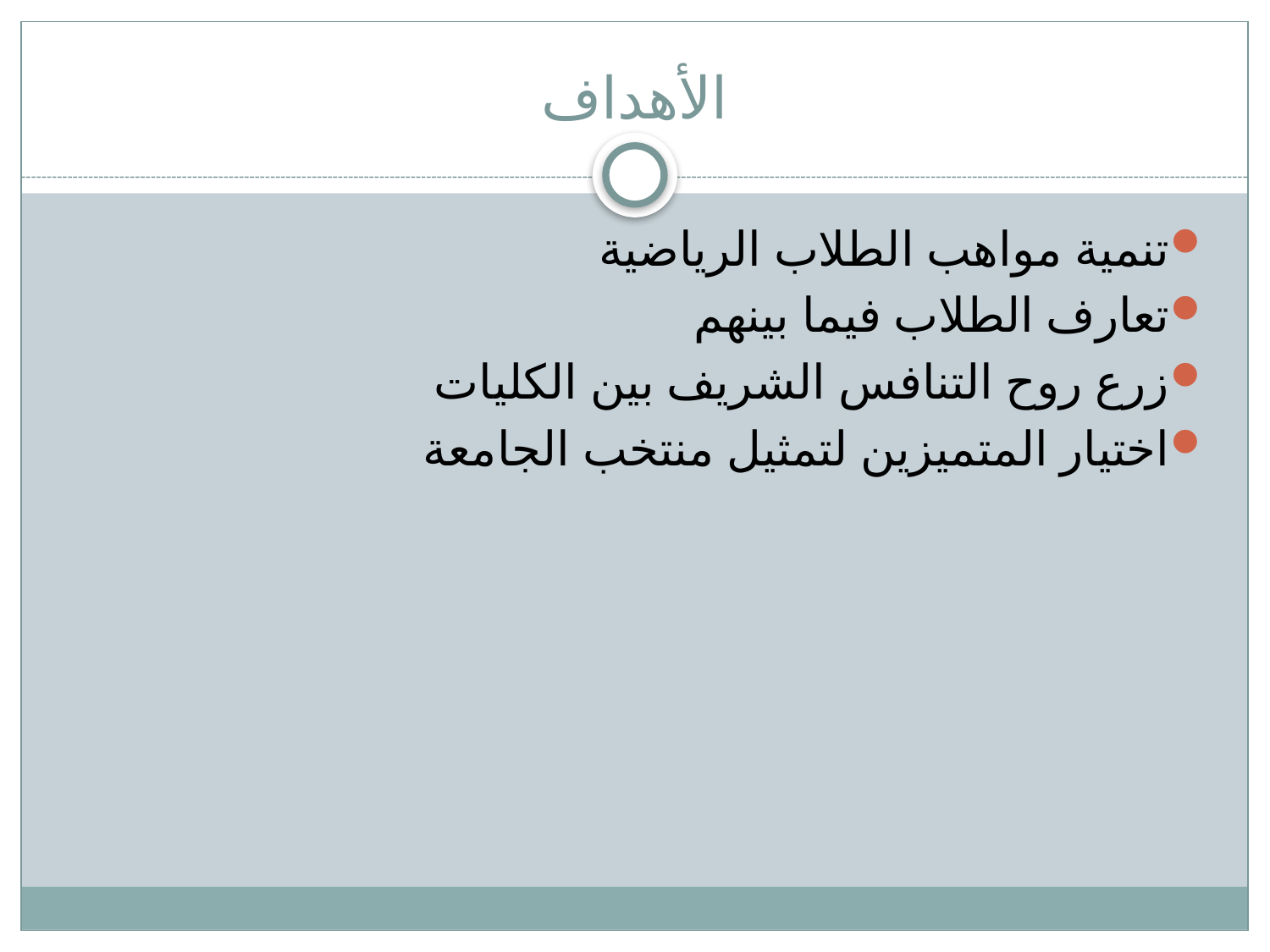

# الأهداف
تنمية مواهب الطلاب الرياضية
تعارف الطلاب فيما بينهم
زرع روح التنافس الشريف بين الكليات
اختيار المتميزين لتمثيل منتخب الجامعة